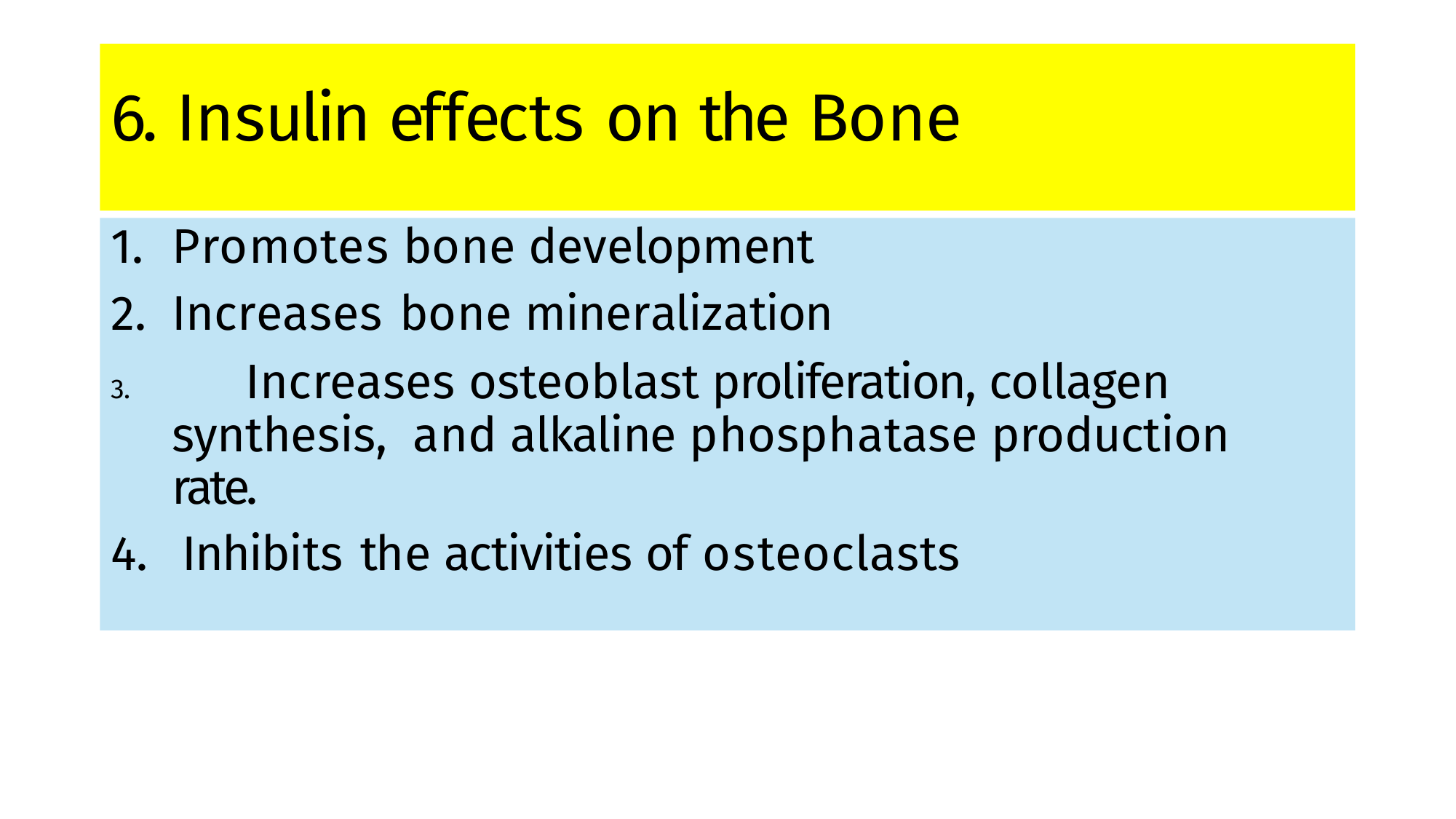

# 6. Insulin effects on the Bone
Promotes bone development
Increases bone mineralization
	Increases osteoblast proliferation, collagen synthesis,  and alkaline phosphatase production rate.
Inhibits the activities of osteoclasts